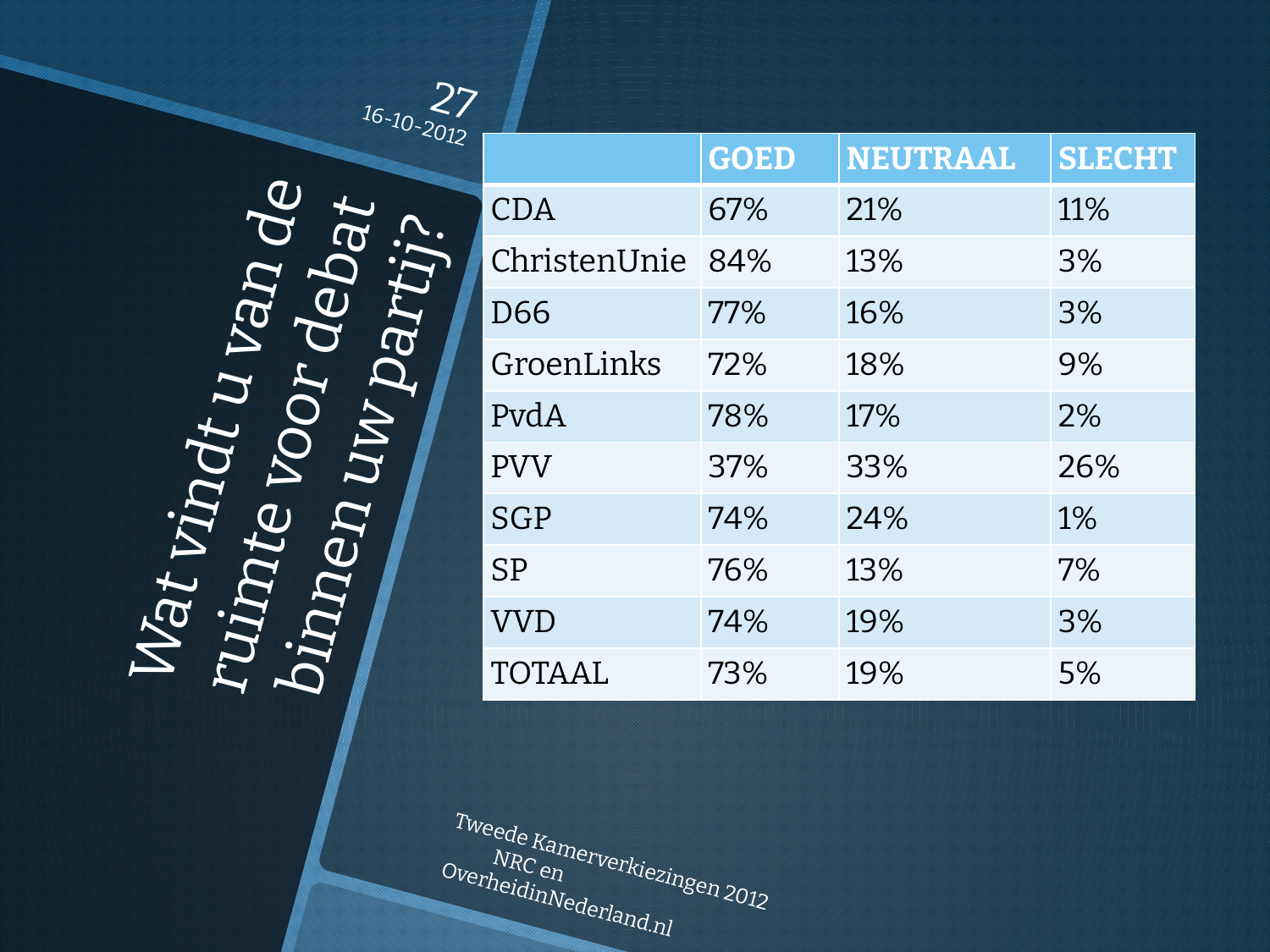

27
16-10-2012
|  | GOED | NEUTRAAL | SLECHT |
| --- | --- | --- | --- |
| CDA | 67% | 21% | 11% |
| ChristenUnie | 84% | 13% | 3% |
| D66 | 77% | 16% | 3% |
| GroenLinks | 72% | 18% | 9% |
| PvdA | 78% | 17% | 2% |
| PVV | 37% | 33% | 26% |
| SGP | 74% | 24% | 1% |
| SP | 76% | 13% | 7% |
| VVD | 74% | 19% | 3% |
| TOTAAL | 73% | 19% | 5% |
# Wat vindt u van de ruimte voor debat binnen uw partij?
Tweede Kamerverkiezingen 2012            NRC en OverheidinNederland.nl